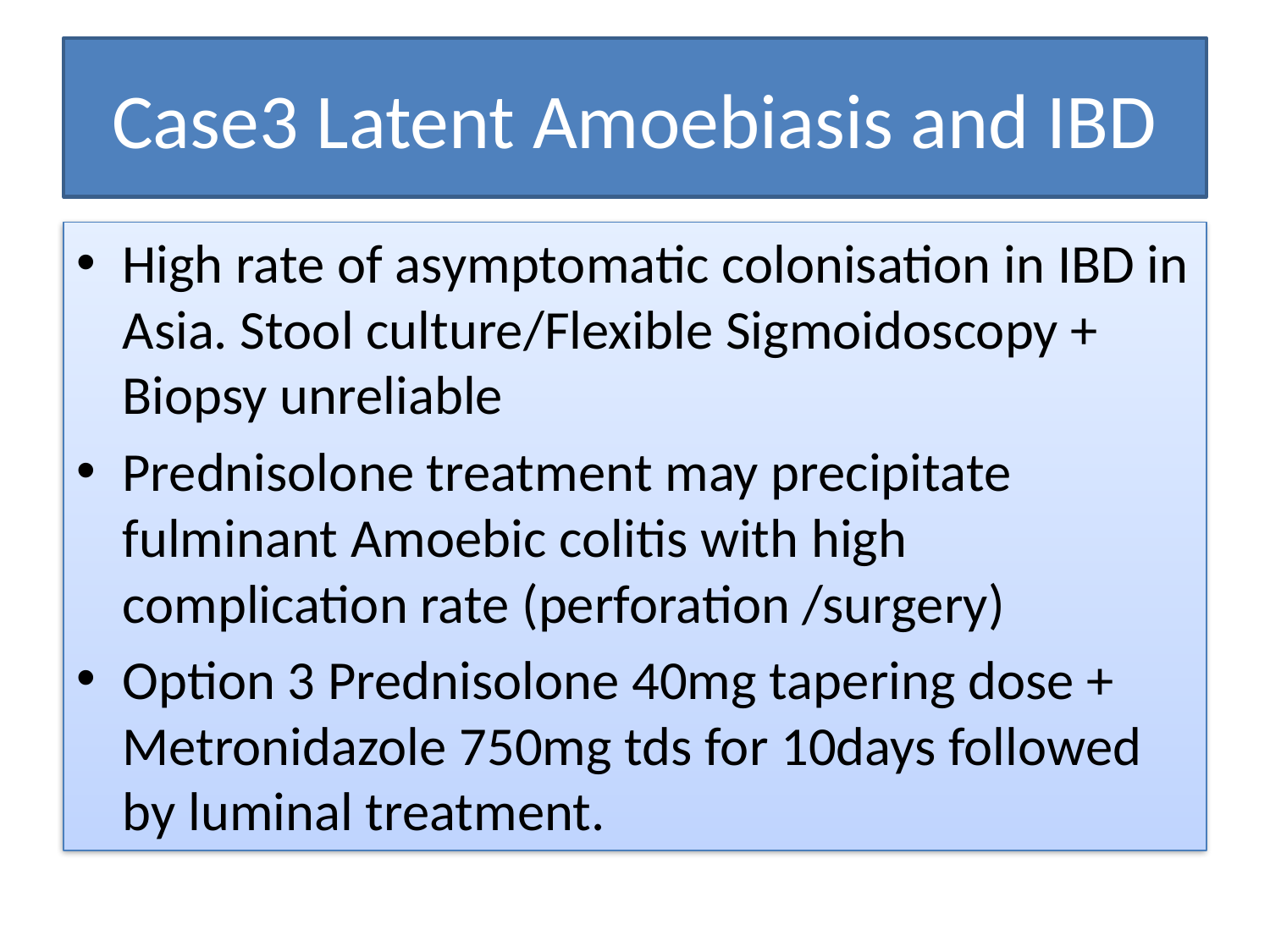

# Case3 Latent Amoebiasis and IBD
High rate of asymptomatic colonisation in IBD in Asia. Stool culture/Flexible Sigmoidoscopy + Biopsy unreliable
Prednisolone treatment may precipitate fulminant Amoebic colitis with high complication rate (perforation /surgery)
Option 3 Prednisolone 40mg tapering dose + Metronidazole 750mg tds for 10days followed by luminal treatment.